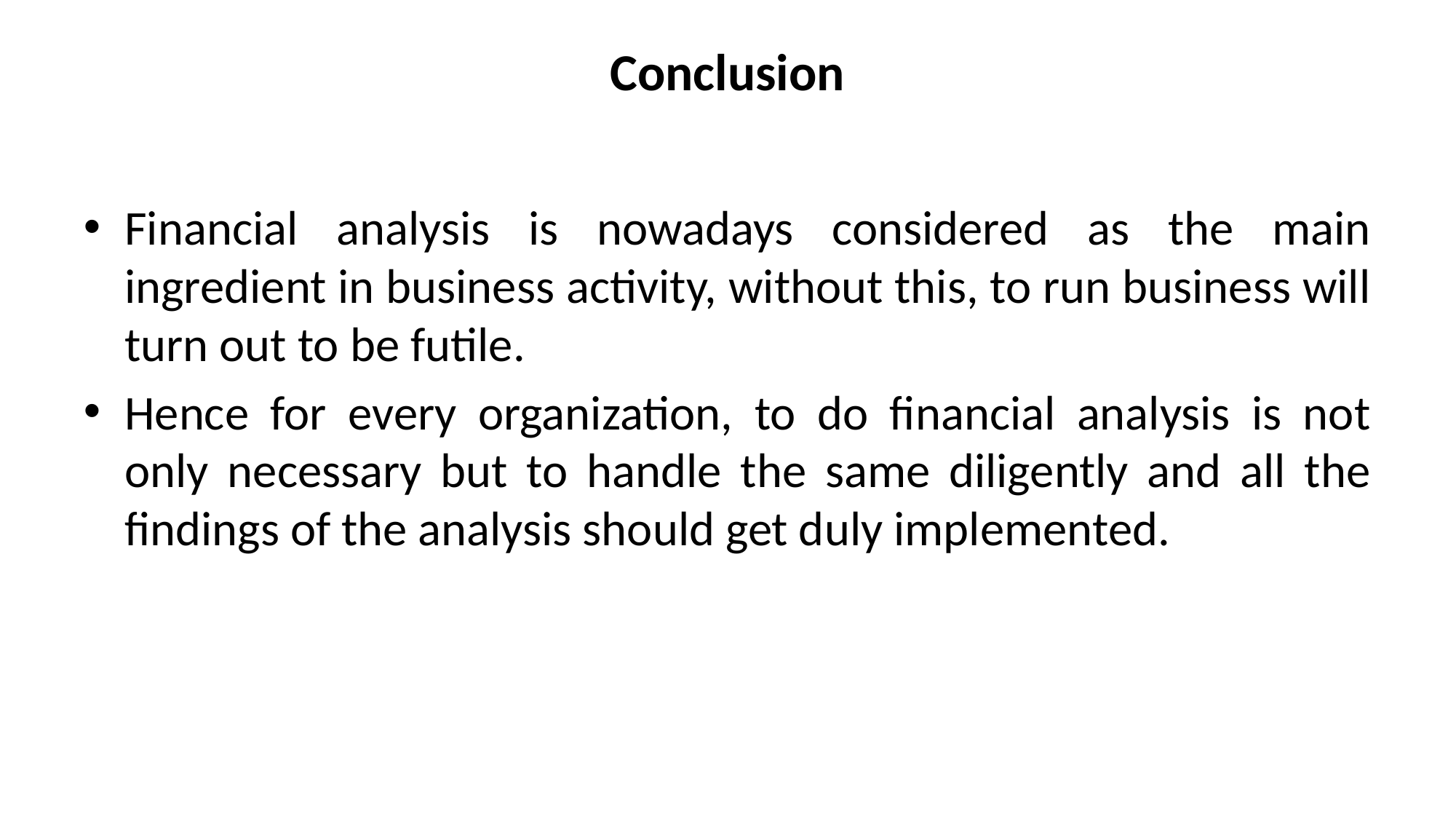

# Conclusion
Financial analysis is nowadays considered as the main ingredient in business activity, without this, to run business will turn out to be futile.
Hence for every organization, to do financial analysis is not only necessary but to handle the same diligently and all the findings of the analysis should get duly implemented.